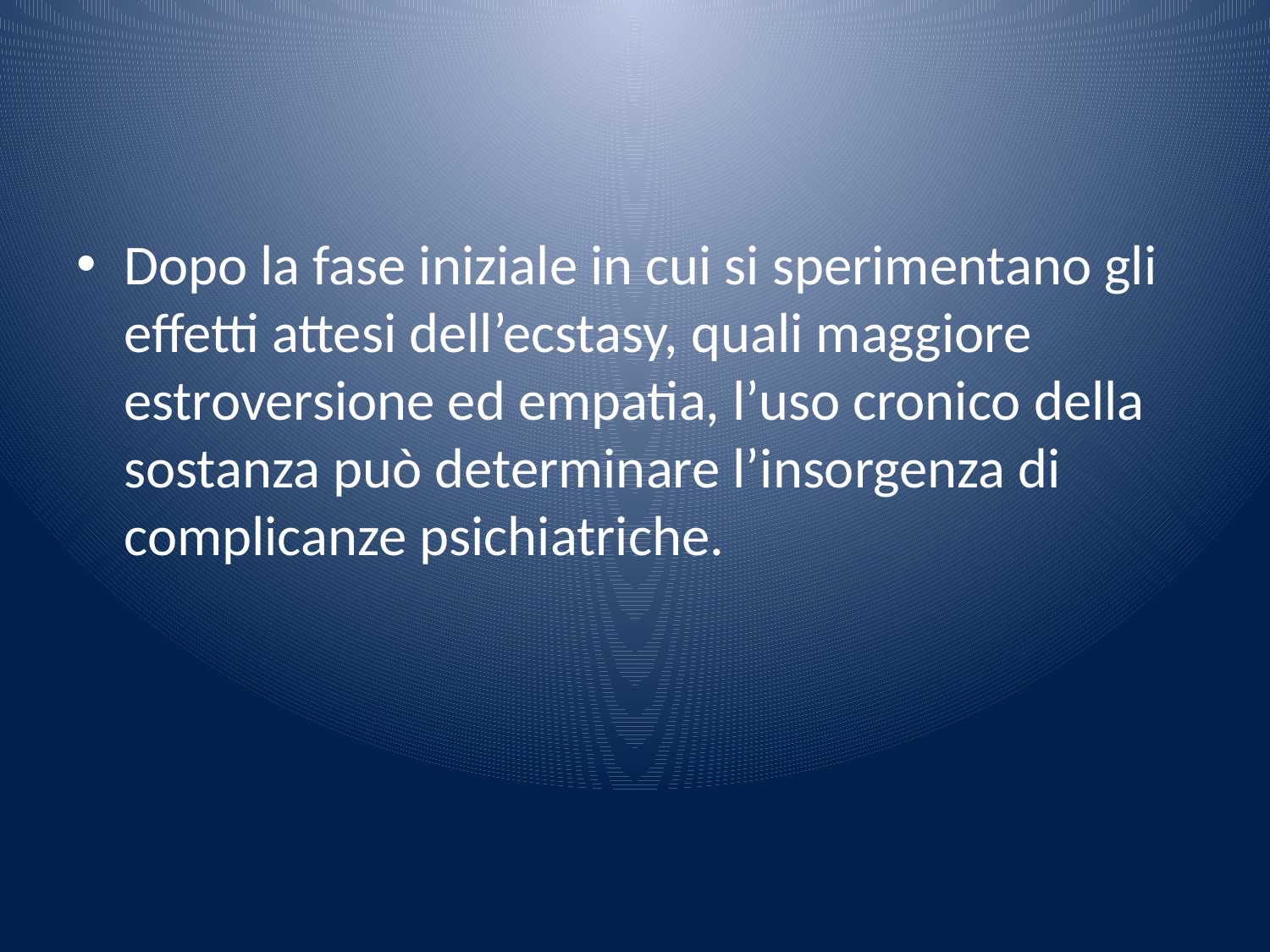

#
Dopo la fase iniziale in cui si sperimentano gli effetti attesi dell’ecstasy, quali maggiore  estroversione ed empatia, l’uso cronico della sostanza può determinare l’insorgenza di complicanze psichiatriche.